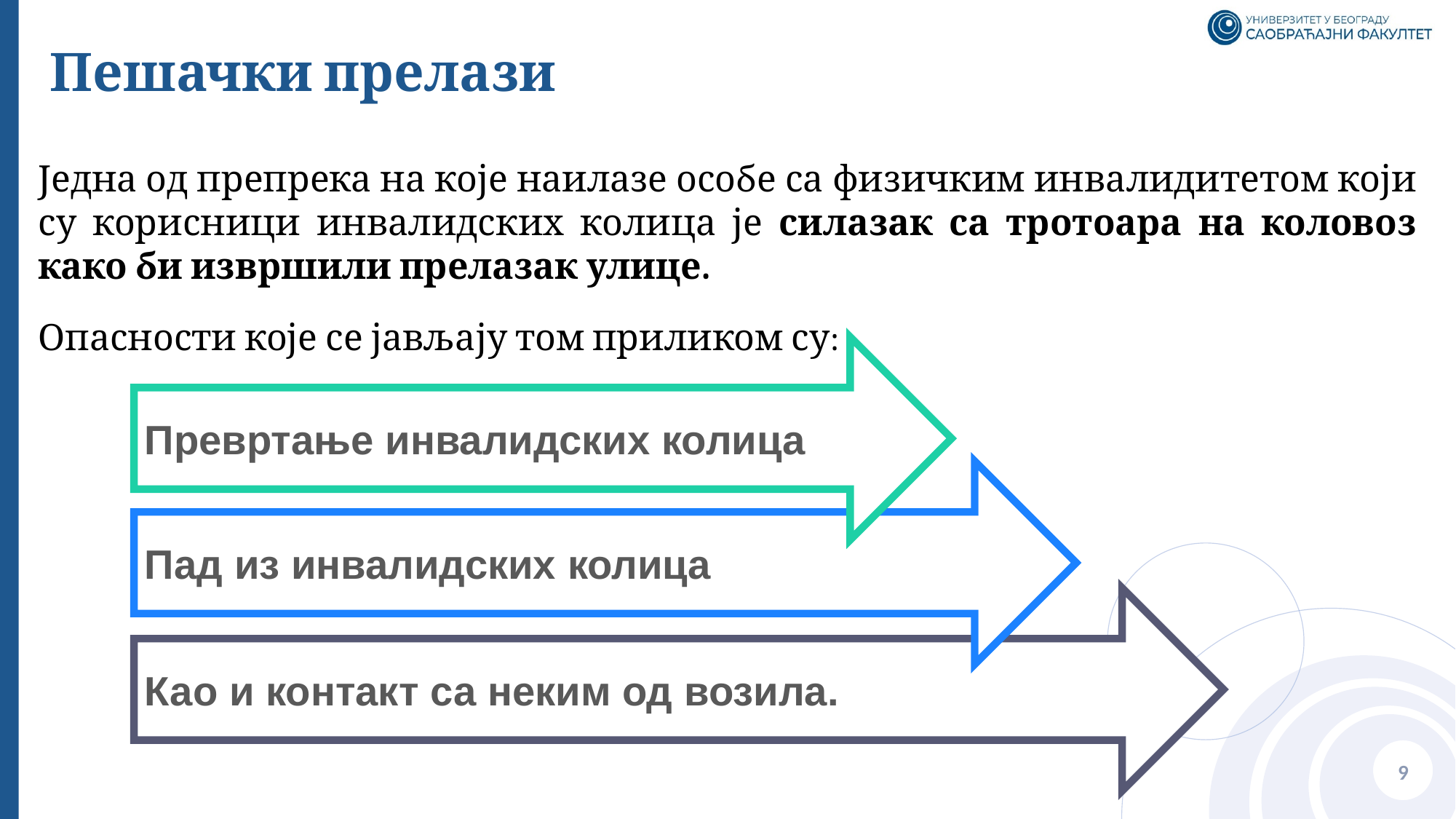

# Пешачки прелази
Једна од препрека на које наилазе особе са физичким инвалидитетом који су корисници инвалидских колица је силазак са тротоара на коловоз како би извршили прелазак улице.
Опасности које се јављају том приликом су:
Превртање инвалидских колица
Пад из инвалидских колица
Као и контакт са неким од возила.
9